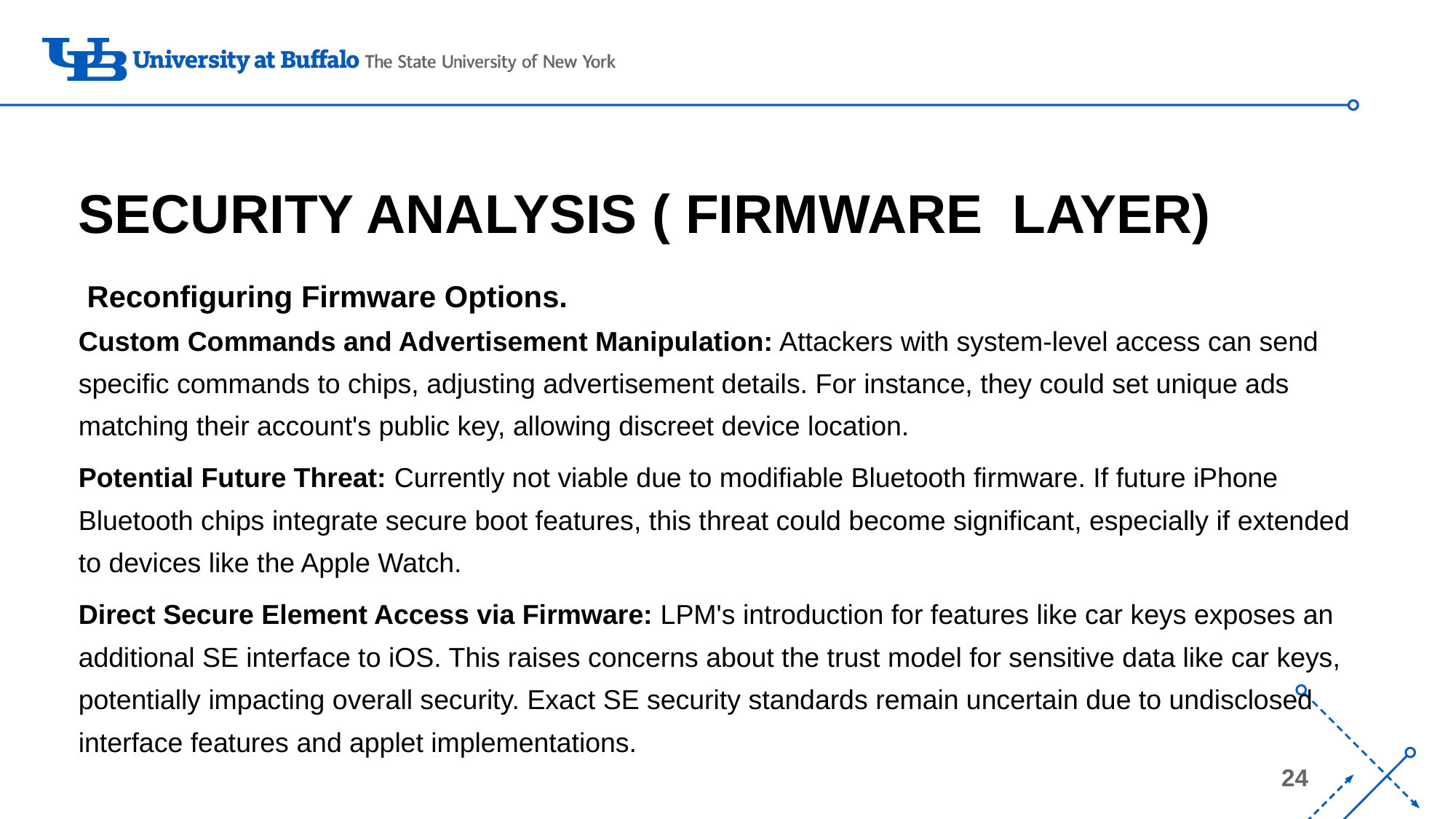

# SECURITY ANALYSIS ( FIRMWARE  LAYER)

 Reconfiguring Firmware Options.
Custom Commands and Advertisement Manipulation: Attackers with system-level access can send specific commands to chips, adjusting advertisement details. For instance, they could set unique ads matching their account's public key, allowing discreet device location.
Potential Future Threat: Currently not viable due to modifiable Bluetooth firmware. If future iPhone Bluetooth chips integrate secure boot features, this threat could become significant, especially if extended to devices like the Apple Watch.
Direct Secure Element Access via Firmware: LPM's introduction for features like car keys exposes an additional SE interface to iOS. This raises concerns about the trust model for sensitive data like car keys, potentially impacting overall security. Exact SE security standards remain uncertain due to undisclosed interface features and applet implementations.